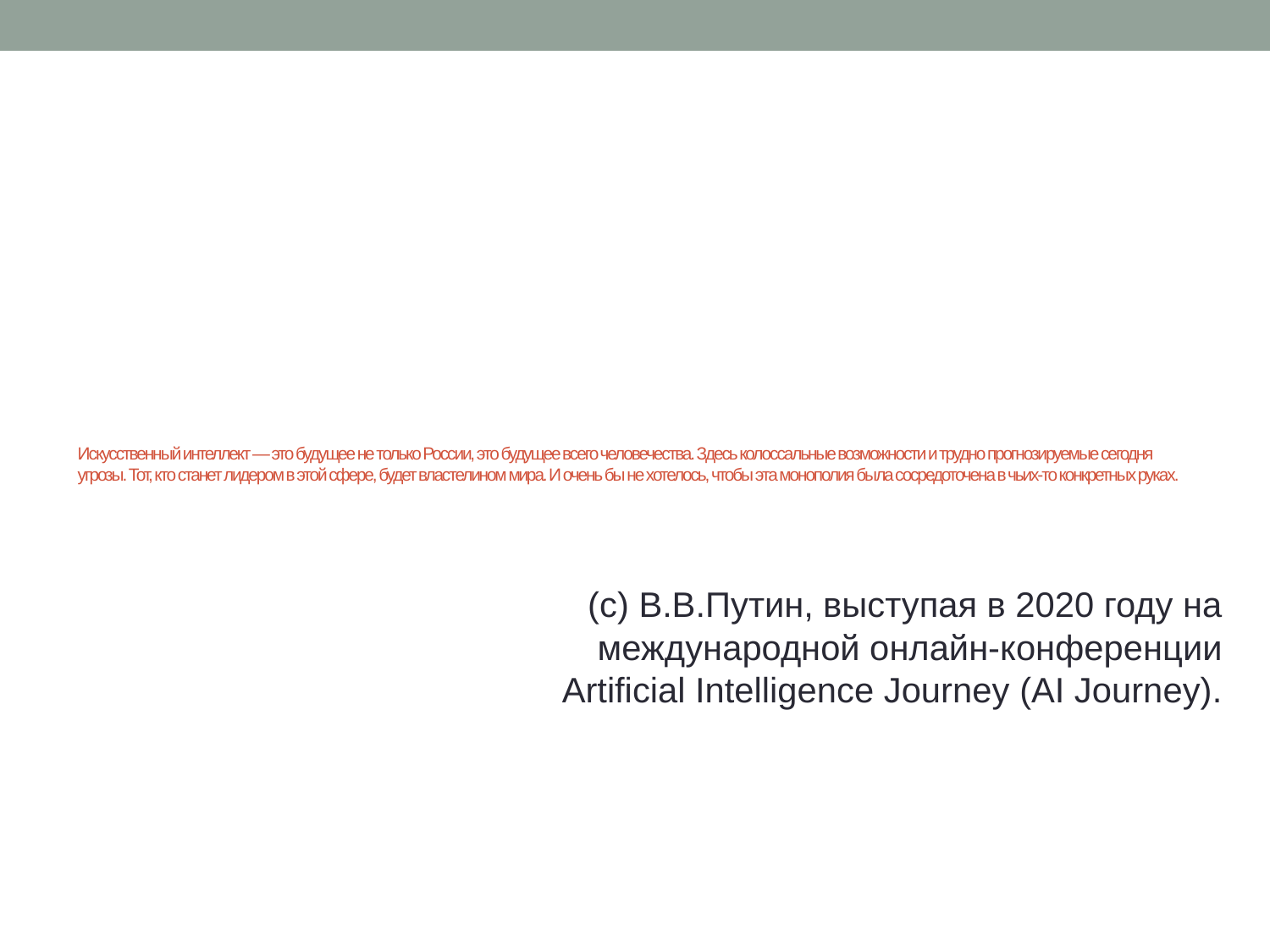

# Искусственный интеллект — это будущее не только России, это будущее всего человечества. Здесь колоссальные возможности и трудно прогнозируемые сегодня угрозы. Тот, кто станет лидером в этой сфере, будет властелином мира. И очень бы не хотелось, чтобы эта монополия была сосредоточена в чьих-то конкретных руках.
(с) В.В.Путин, выступая в 2020 году на международной онлайн-конференции Artificial Intelligence Journey (AI Journey).